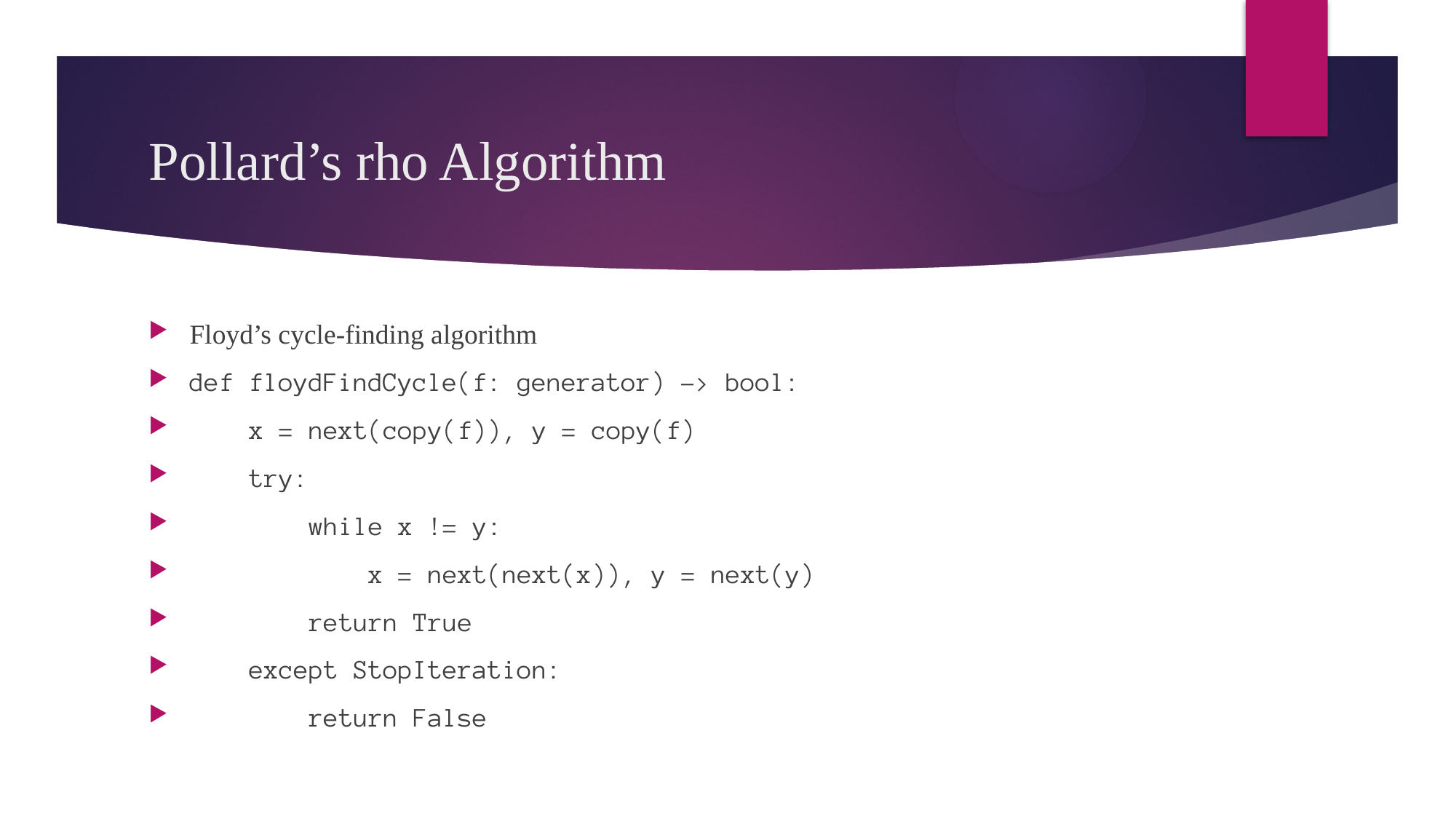

# Pollard’s rho Algorithm
Floyd’s cycle-finding algorithm
def floydFindCycle(f: generator) -> bool:
    x = next(copy(f)), y = copy(f)
    try:
        while x != y:
            x = next(next(x)), y = next(y)
        return True
    except StopIteration:
        return False